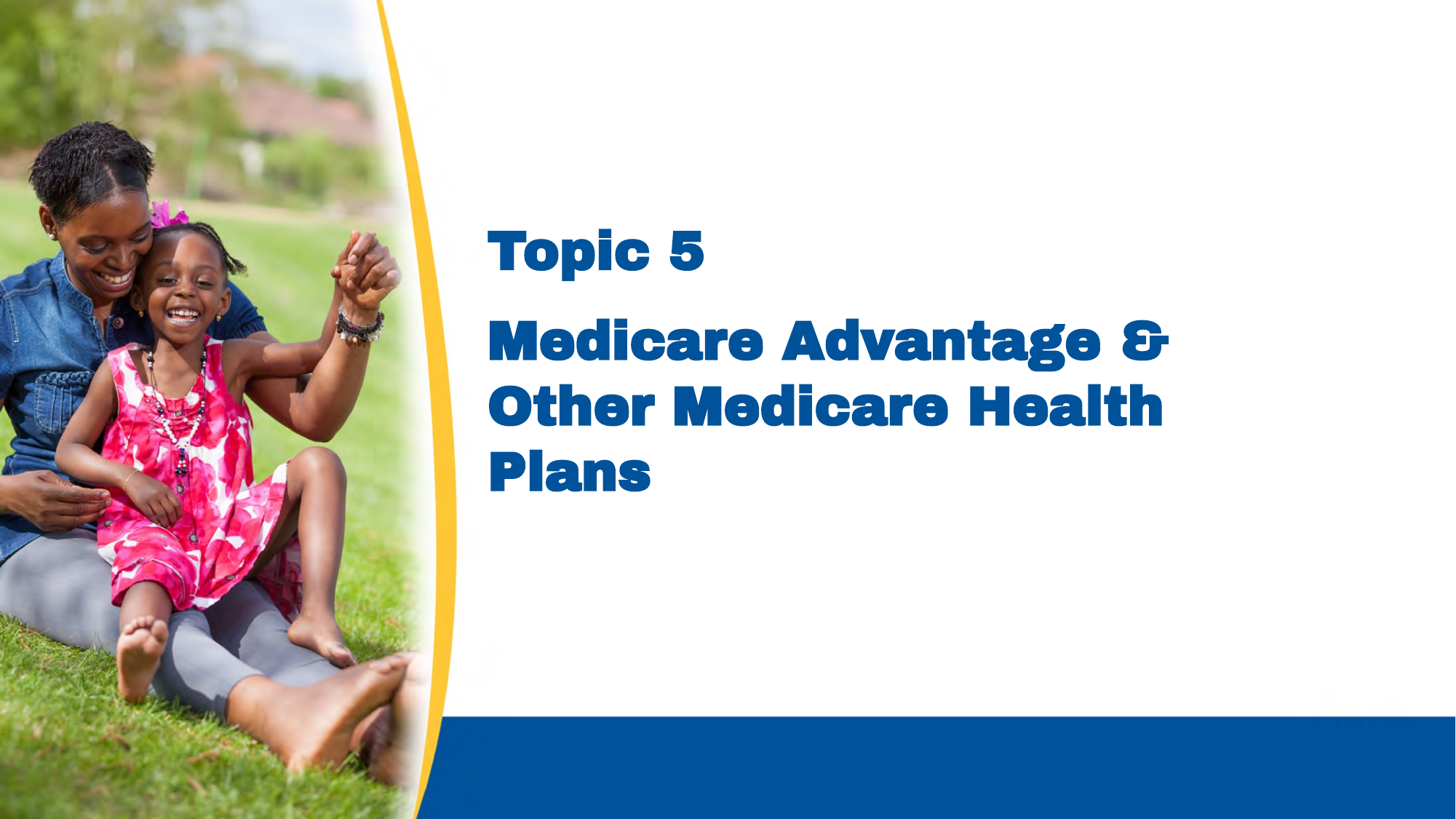

# Topic 5
Medicare Advantage & Other Medicare Health Plans